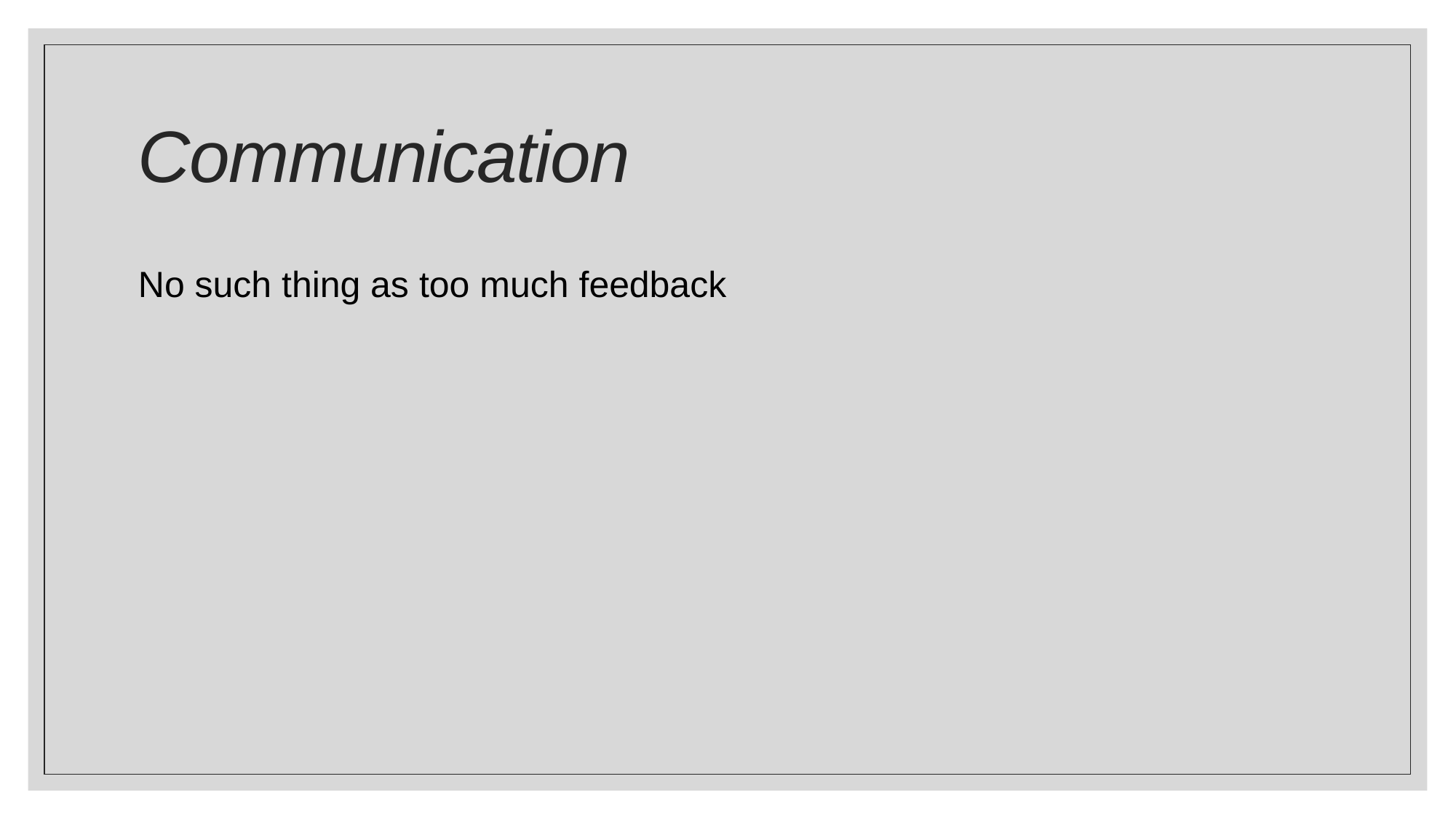

# Communication
No such thing as too much feedback